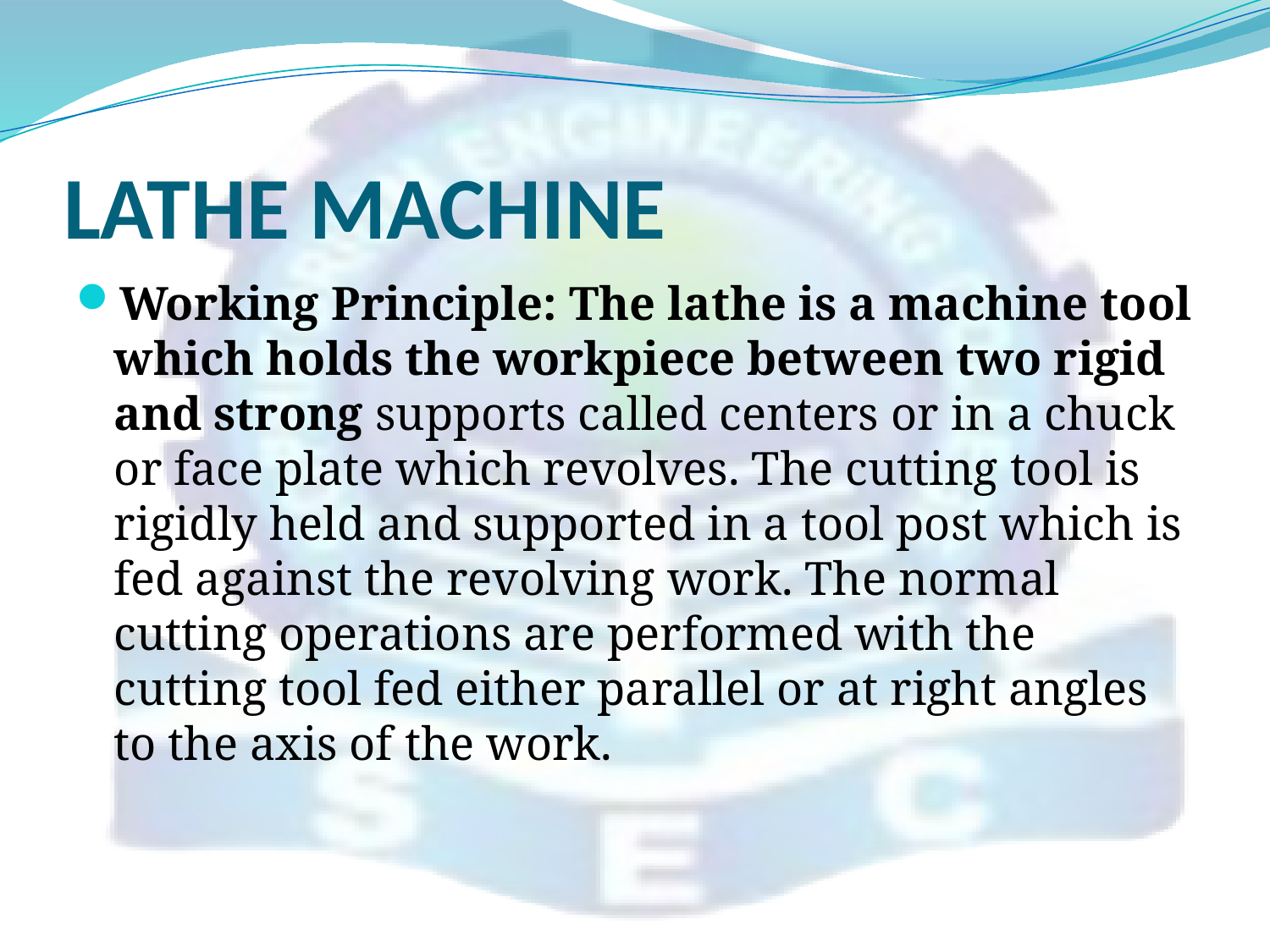

# LATHE MACHINE
Working Principle: The lathe is a machine tool which holds the workpiece between two rigid and strong supports called centers or in a chuck or face plate which revolves. The cutting tool is rigidly held and supported in a tool post which is fed against the revolving work. The normal cutting operations are performed with the cutting tool fed either parallel or at right angles to the axis of the work.